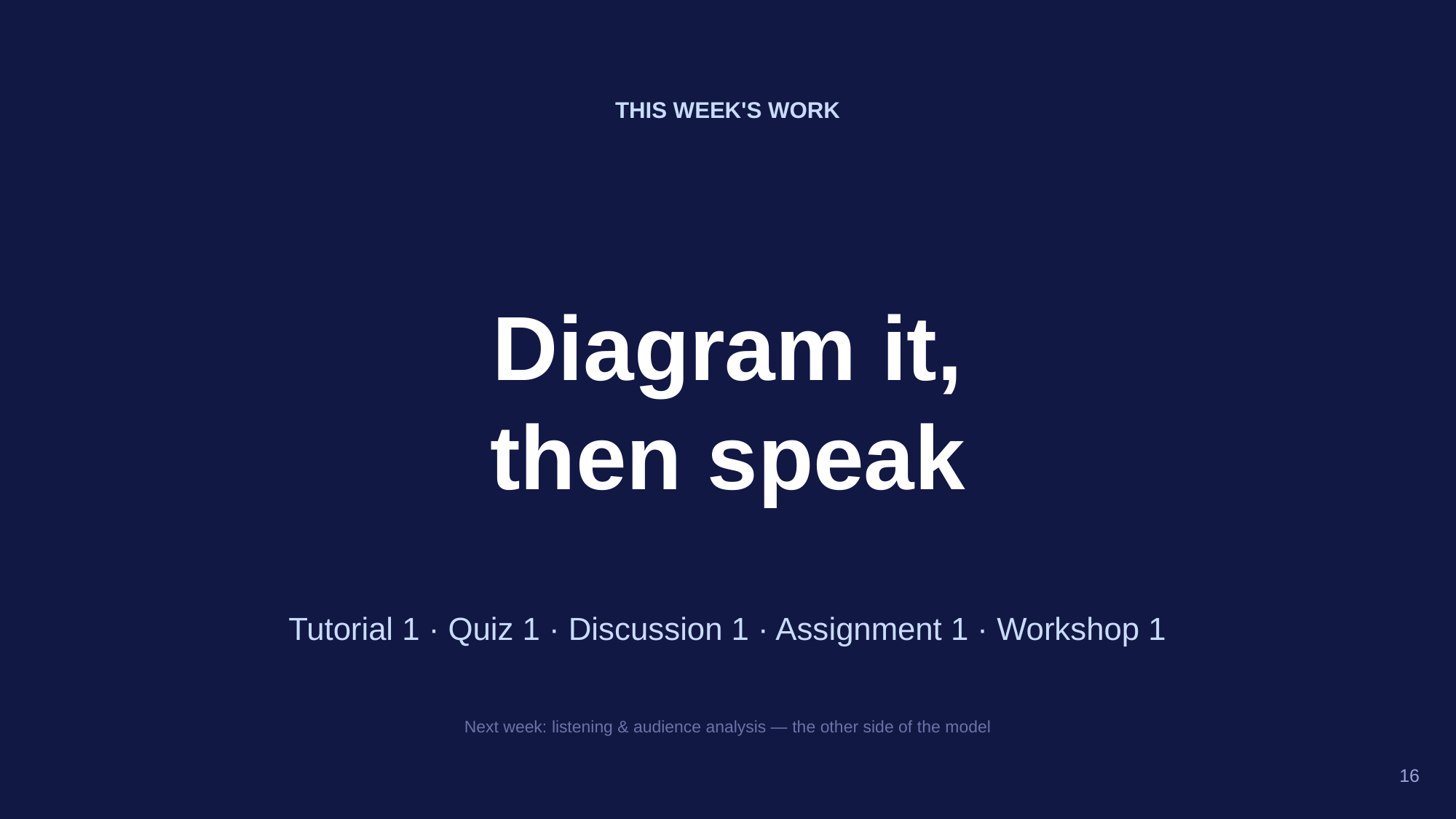

THIS WEEK'S WORK
Diagram it,
then speak
Tutorial 1 · Quiz 1 · Discussion 1 · Assignment 1 · Workshop 1
Next week: listening & audience analysis — the other side of the model
16